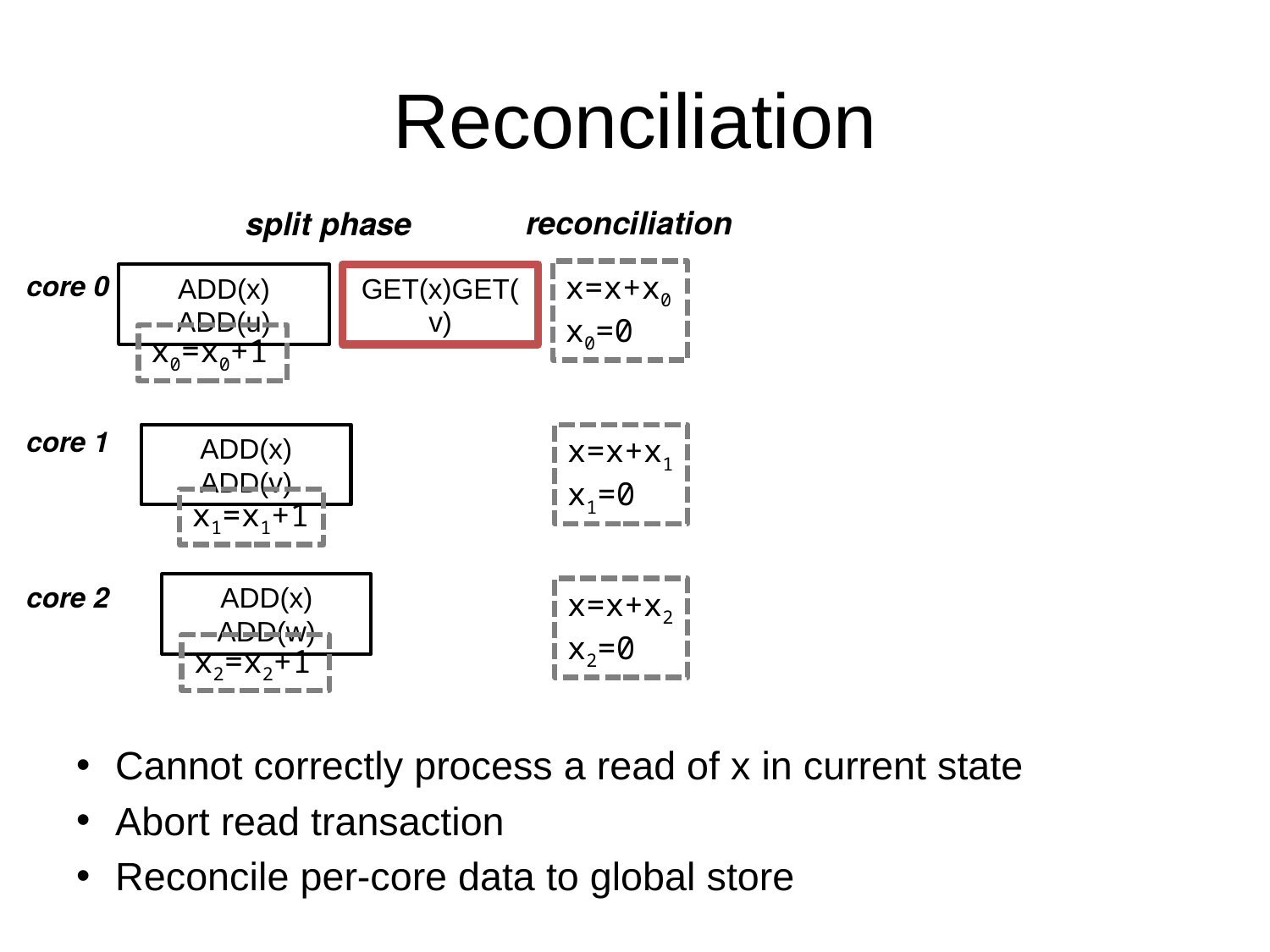

# Reconciliation
reconciliation
split phase
x=x+x0
x0=0
core 0
ADD(x) ADD(u)
GET(x)GET(v)
x0=x0+1
core 1
ADD(x) ADD(v)
x=x+x1
x1=0
x1=x1+1
core 2
ADD(x) ADD(w)
x=x+x2
x2=0
x2=x2+1
Cannot correctly process a read of x in current state
Abort read transaction
Reconcile per-core data to global store